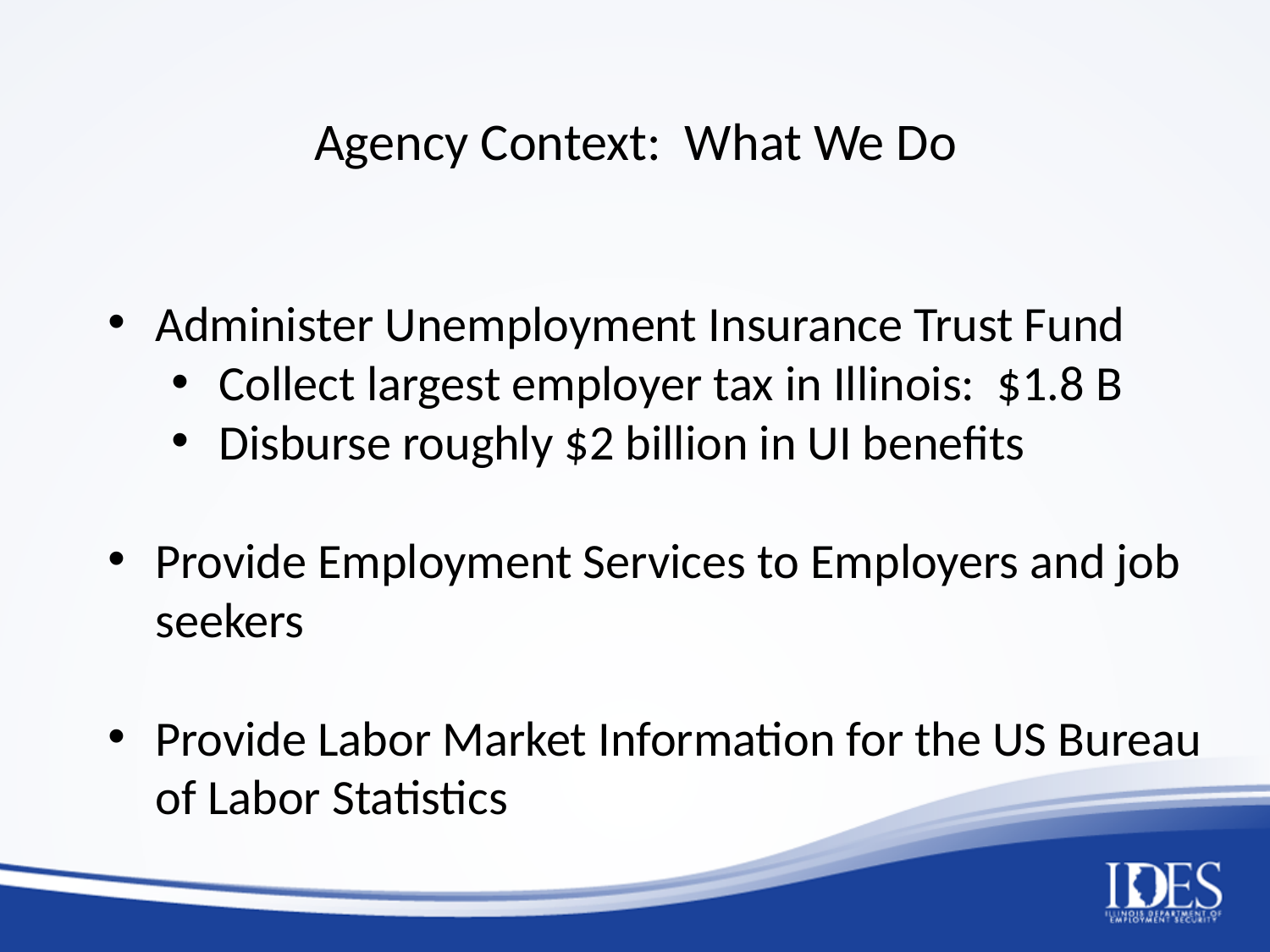

# Agency Context:  What We Do

Administer Unemployment Insurance Trust Fund
Collect largest employer tax in Illinois:  $1.8 B
Disburse roughly $2 billion in UI benefits

Provide Employment Services to Employers and job seekers

Provide Labor Market Information for the US Bureau of Labor Statistics